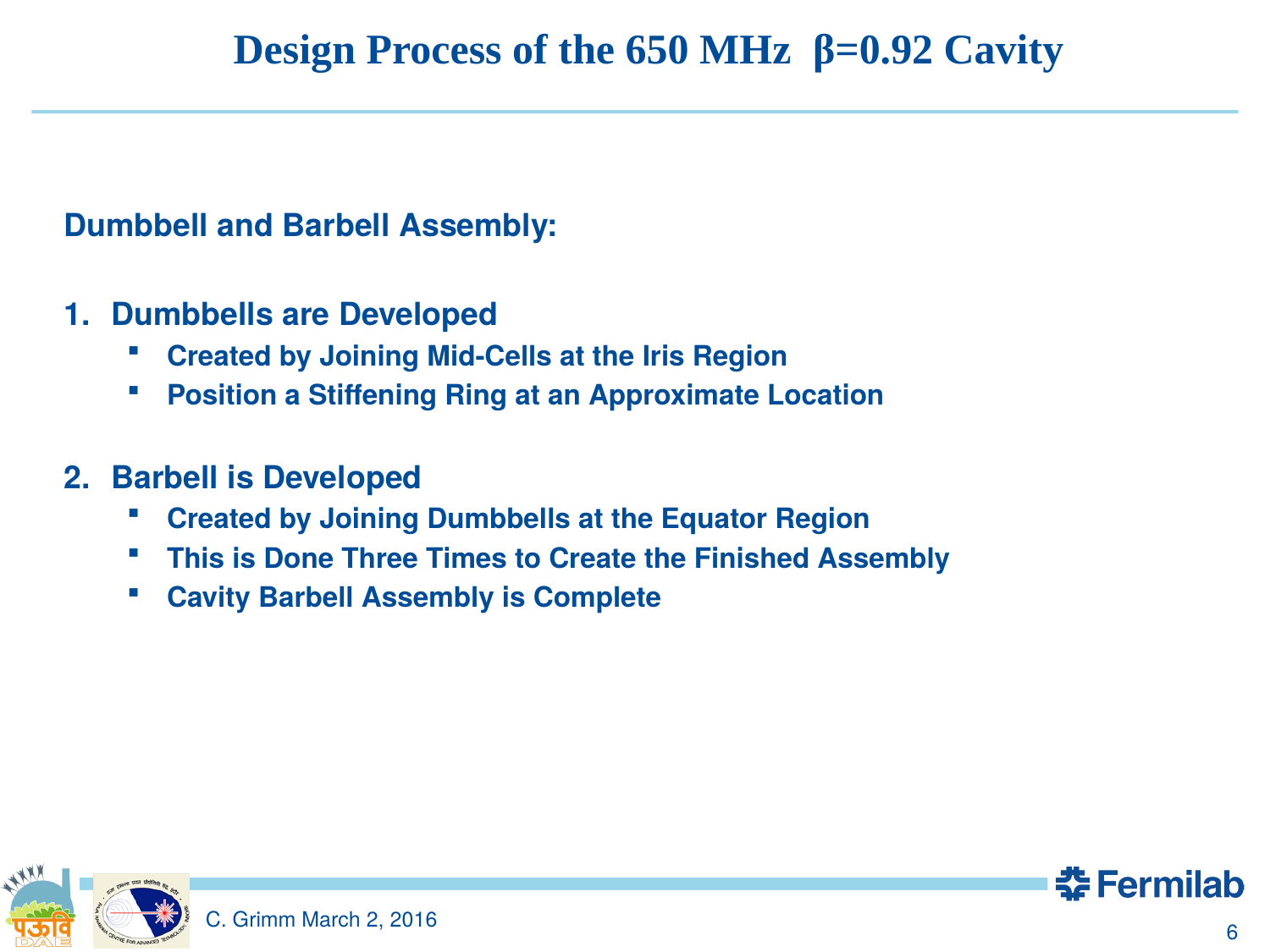

# Design Process of the 650 MHz  β=0.92 Cavity

Dumbbell and Barbell Assembly:

Dumbbells are Developed
Created by Joining Mid-Cells at the Iris Region
Position a Stiffening Ring at an Approximate Location

Barbell is Developed
Created by Joining Dumbbells at the Equator Region
This is Done Three Times to Create the Finished Assembly
Cavity Barbell Assembly is Complete
C. Grimm March 2, 2016
6